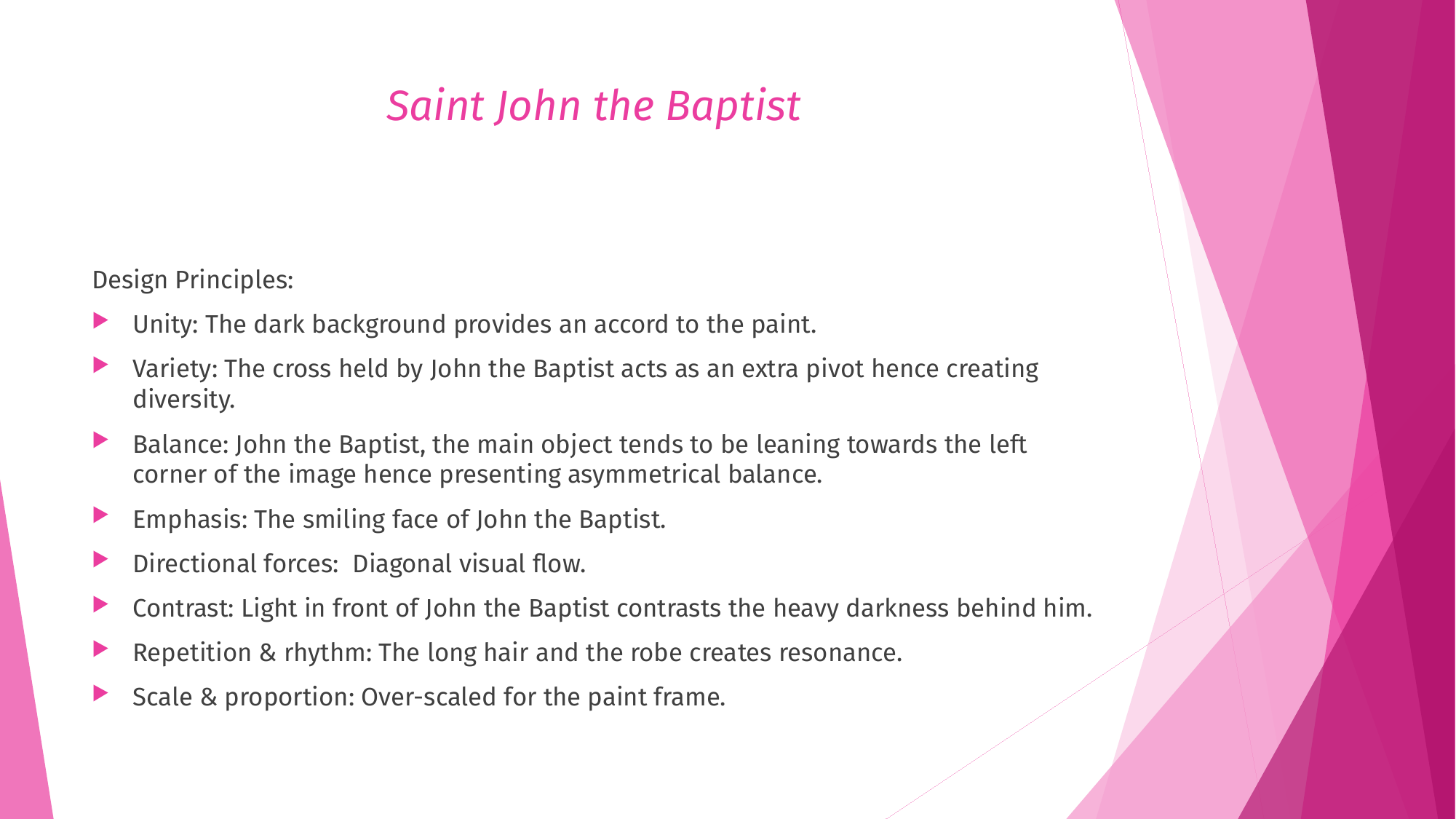

# Saint John the Baptist
Design Principles:
Unity: The dark background provides an accord to the paint.
Variety: The cross held by John the Baptist acts as an extra pivot hence creating diversity.
Balance: John the Baptist, the main object tends to be leaning towards the left corner of the image hence presenting asymmetrical balance.
Emphasis: The smiling face of John the Baptist.
Directional forces:  Diagonal visual flow.
Contrast: Light in front of John the Baptist contrasts the heavy darkness behind him.
Repetition & rhythm: The long hair and the robe creates resonance.
Scale & proportion: Over-scaled for the paint frame.